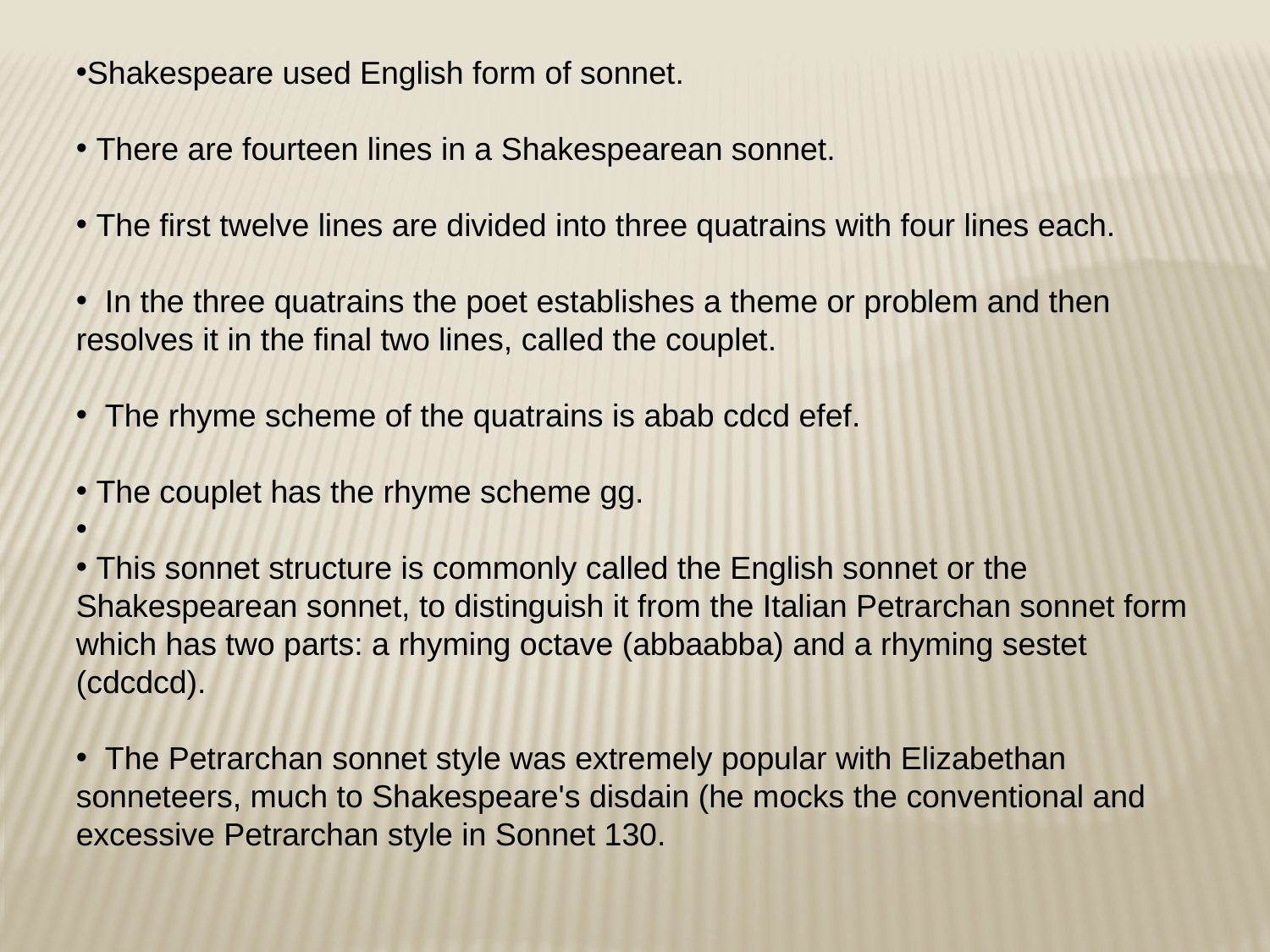

Shakespeare used English form of sonnet.

 There are fourteen lines in a Shakespearean sonnet.

 The first twelve lines are divided into three quatrains with four lines each.

  In the three quatrains the poet establishes a theme or problem and then resolves it in the final two lines, called the couplet.

  The rhyme scheme of the quatrains is abab cdcd efef.

 The couplet has the rhyme scheme gg.

 This sonnet structure is commonly called the English sonnet or the Shakespearean sonnet, to distinguish it from the Italian Petrarchan sonnet form which has two parts: a rhyming octave (abbaabba) and a rhyming sestet (cdcdcd).

  The Petrarchan sonnet style was extremely popular with Elizabethan sonneteers, much to Shakespeare's disdain (he mocks the conventional and excessive Petrarchan style in Sonnet 130.